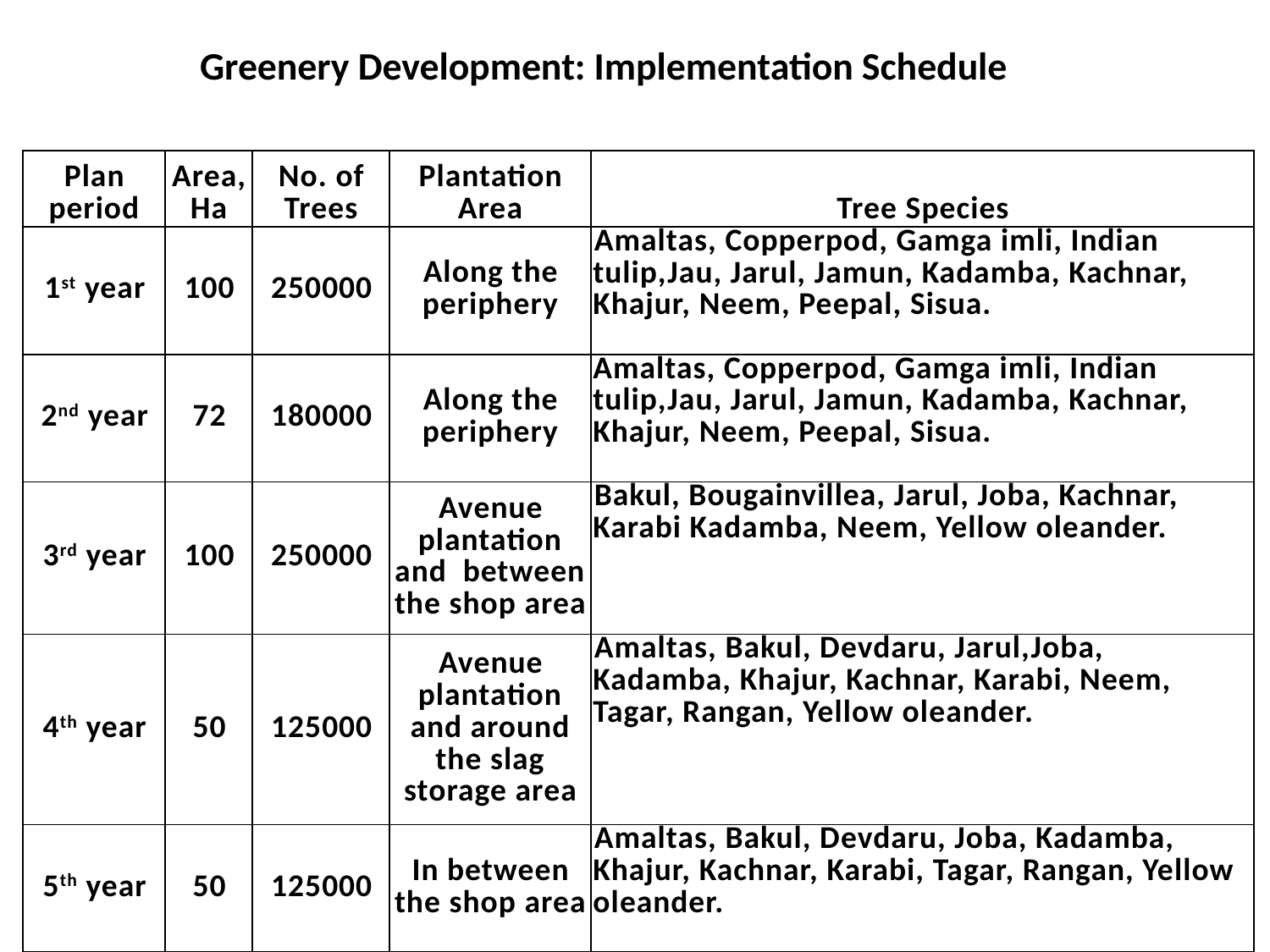

Greenery Development: Implementation Schedule
| Plan period | Area, Ha | No. of Trees | Plantation Area | Tree Species |
| --- | --- | --- | --- | --- |
| 1st year | 100 | 250000 | Along the periphery | Amaltas, Copperpod, Gamga imli, Indian tulip,Jau, Jarul, Jamun, Kadamba, Kachnar, Khajur, Neem, Peepal, Sisua. |
| 2nd year | 72 | 180000 | Along the periphery | Amaltas, Copperpod, Gamga imli, Indian tulip,Jau, Jarul, Jamun, Kadamba, Kachnar, Khajur, Neem, Peepal, Sisua. |
| 3rd year | 100 | 250000 | Avenue plantation and between the shop area | Bakul, Bougainvillea, Jarul, Joba, Kachnar, Karabi Kadamba, Neem, Yellow oleander. |
| 4th year | 50 | 125000 | Avenue plantation and around the slag storage area | Amaltas, Bakul, Devdaru, Jarul,Joba, Kadamba, Khajur, Kachnar, Karabi, Neem, Tagar, Rangan, Yellow oleander. |
| 5th year | 50 | 125000 | In between the shop area | Amaltas, Bakul, Devdaru, Joba, Kadamba, Khajur, Kachnar, Karabi, Tagar, Rangan, Yellow oleander. |